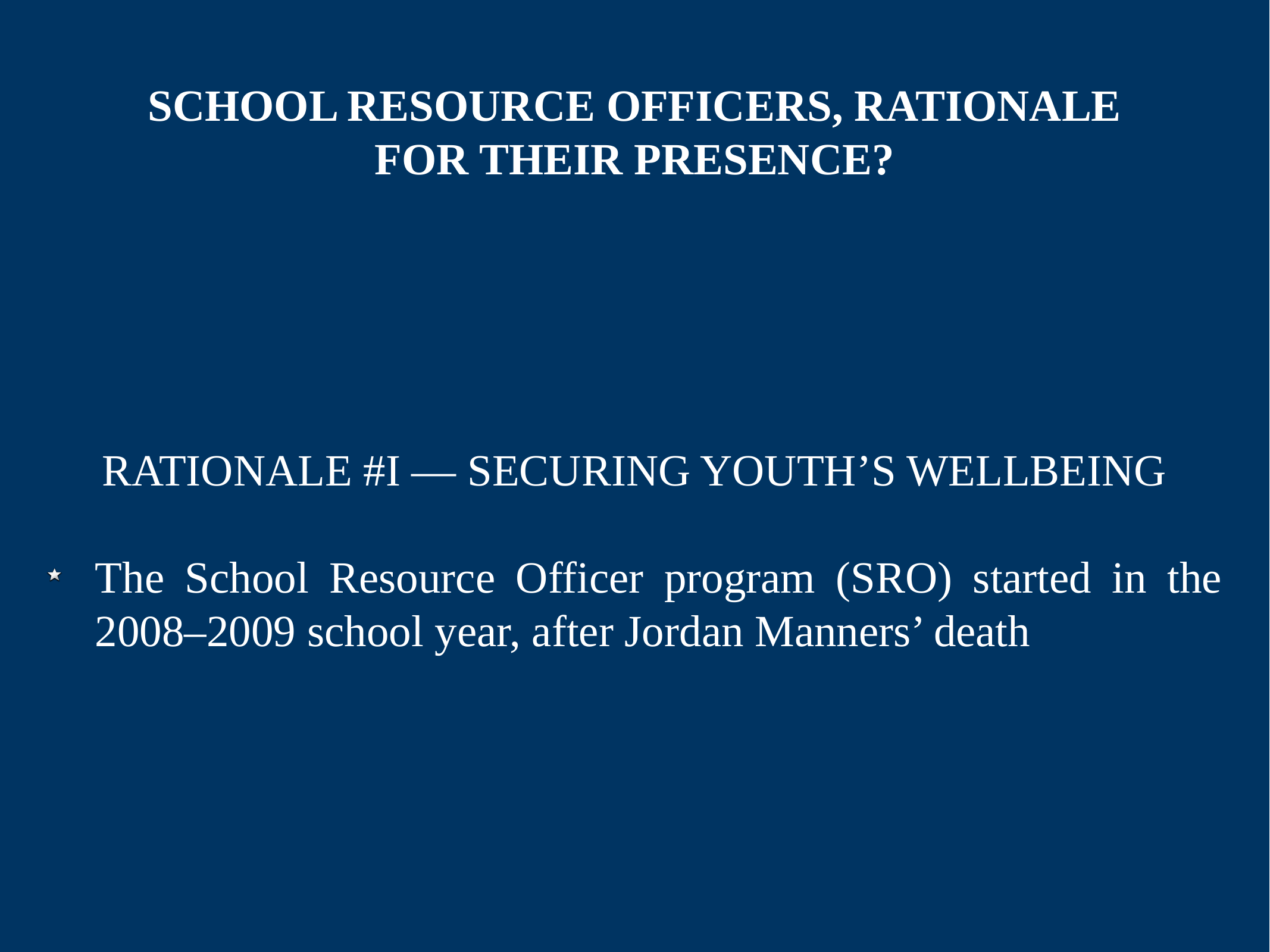

# School Resource Officers, rationale for their presence?
Rationale #I — Securing Youth’s wellbeing

The School Resource Officer program (SRO) started in the 2008–2009 school year, after Jordan Manners’ death